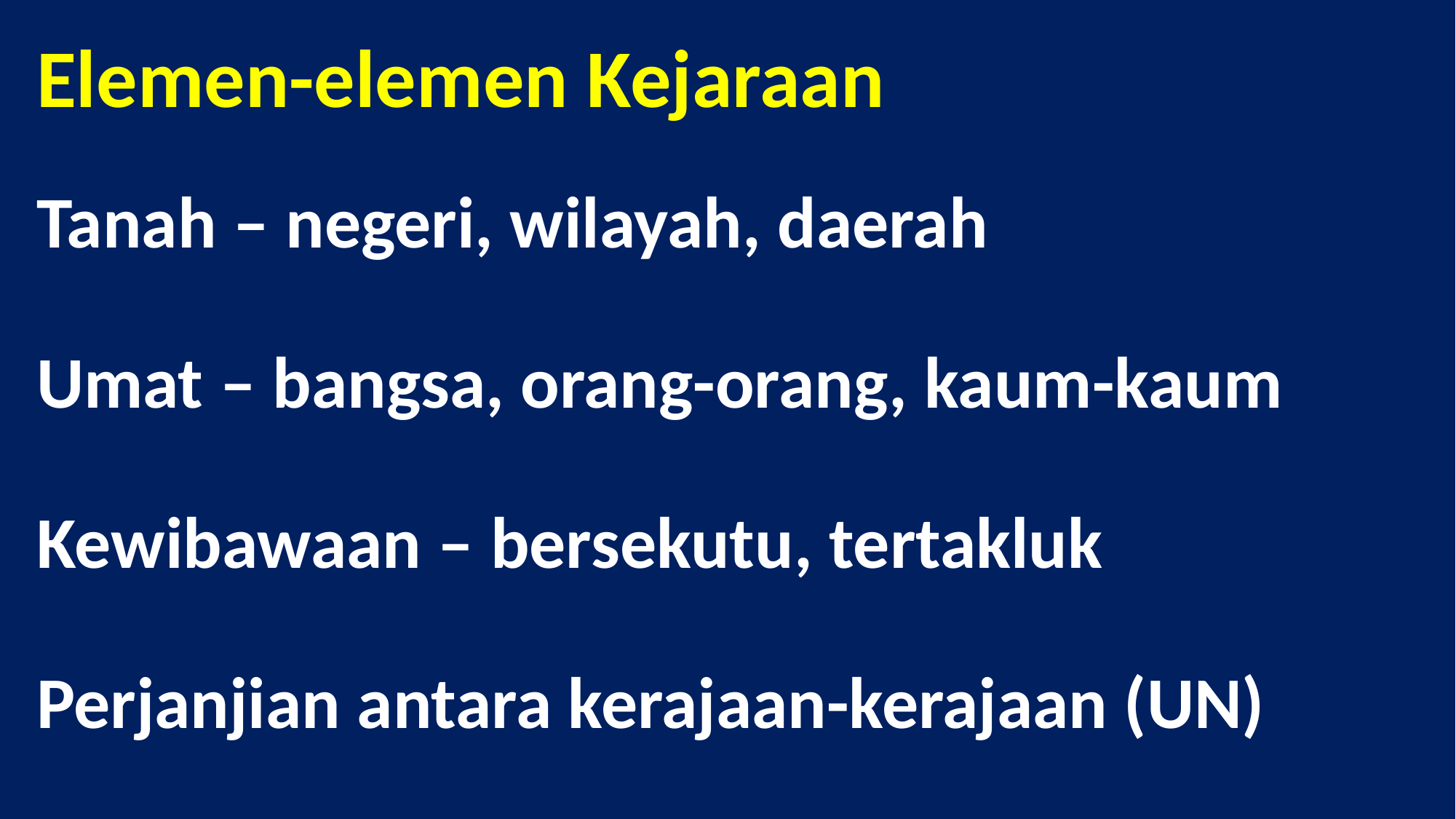

# Elemen-elemen Kejaraan Tanah – negeri, wilayah, daerah Umat – bangsa, orang-orang, kaum-kaum Kewibawaan – bersekutu, tertakluk Perjanjian antara kerajaan-kerajaan (UN)